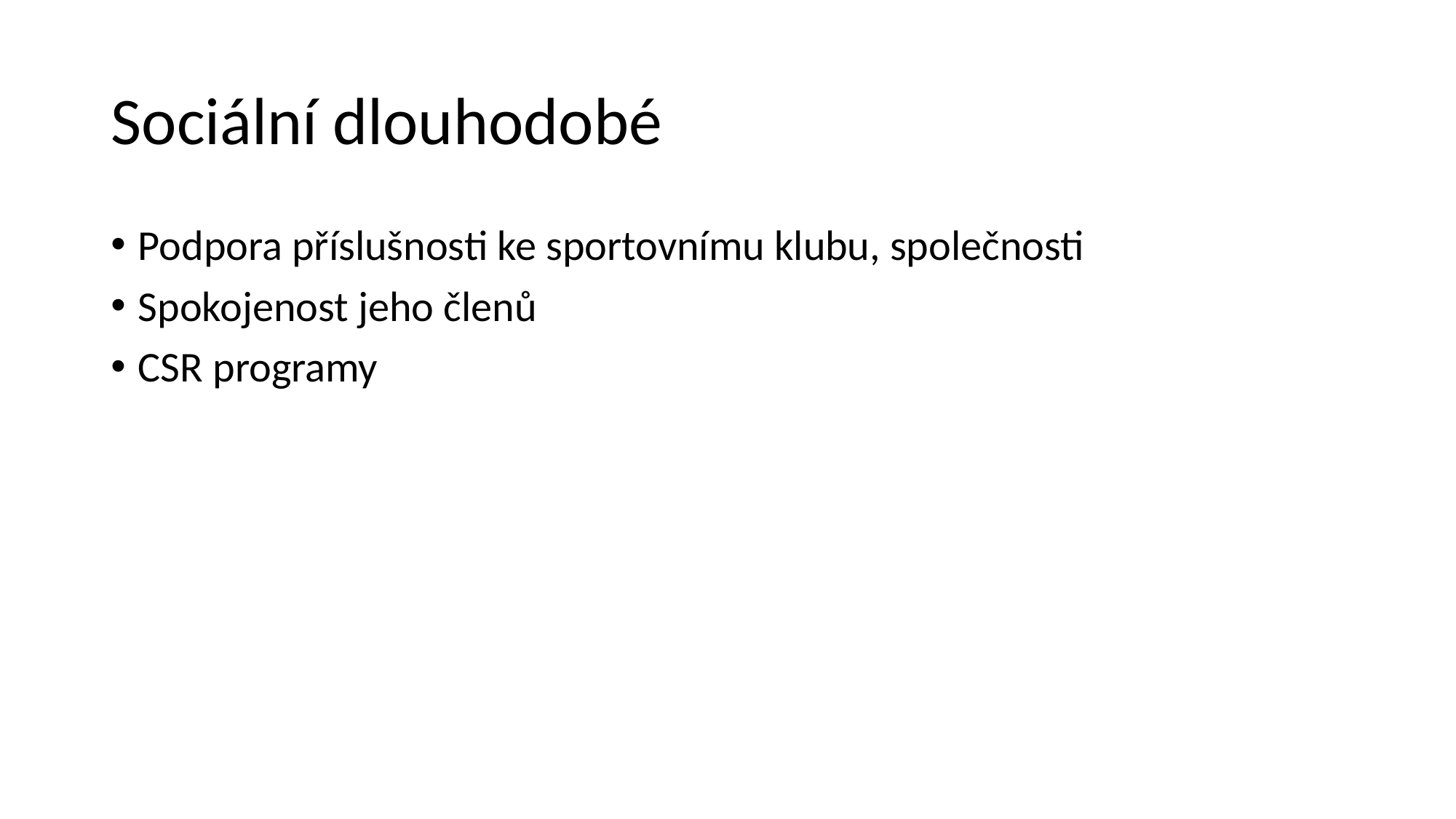

# Sociální dlouhodobé
Podpora příslušnosti ke sportovnímu klubu, společnosti
Spokojenost jeho členů
CSR programy